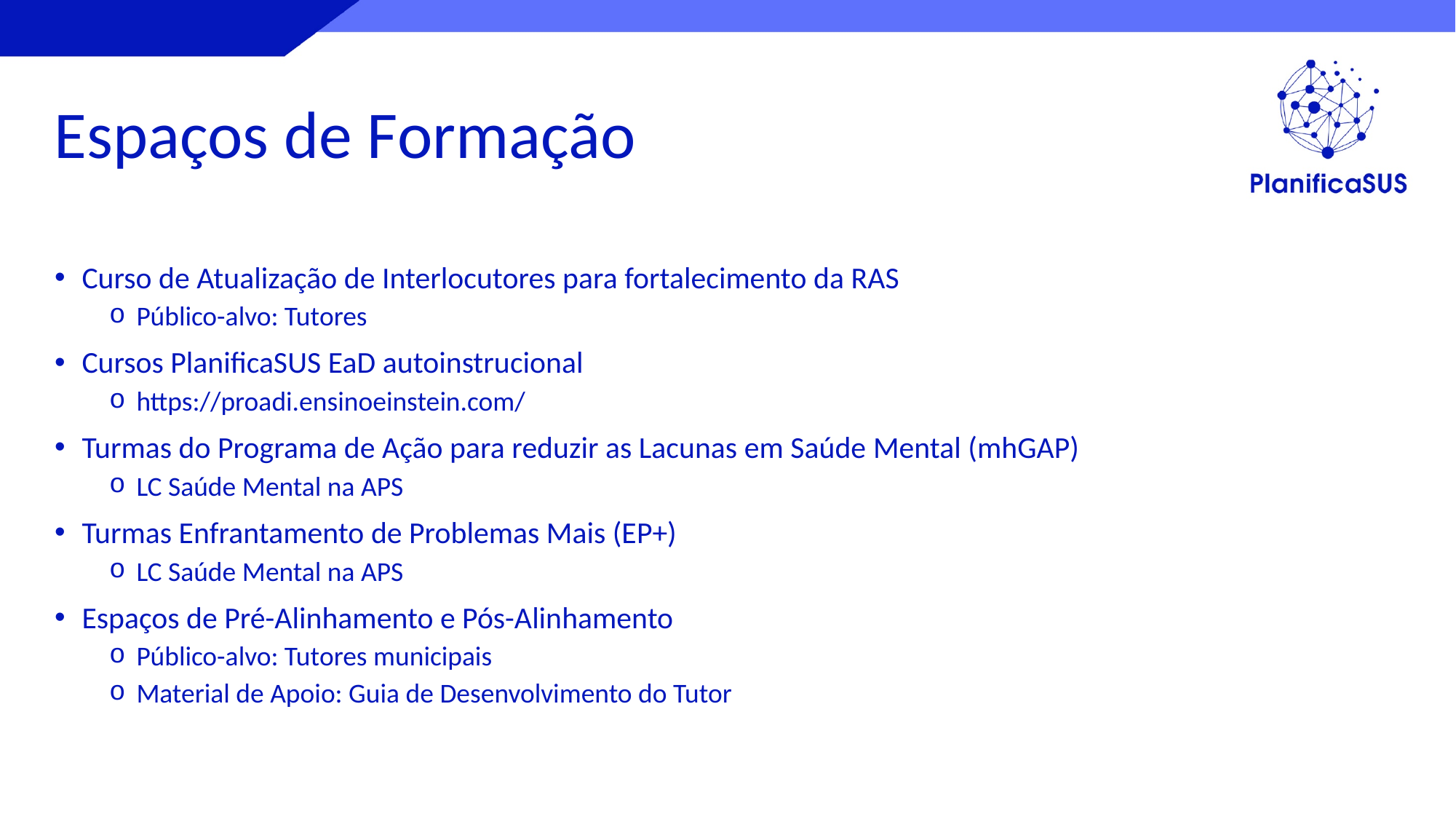

# Espaços de Formação

Curso de Atualização de Interlocutores para fortalecimento da RAS
Público-alvo: Tutores
Cursos PlanificaSUS EaD autoinstrucional
https://proadi.ensinoeinstein.com/
Turmas do Programa de Ação para reduzir as Lacunas em Saúde Mental (mhGAP)
LC Saúde Mental na APS
Turmas Enfrantamento de Problemas Mais (EP+)
LC Saúde Mental na APS
Espaços de Pré-Alinhamento e Pós-Alinhamento
Público-alvo: Tutores municipais
Material de Apoio: Guia de Desenvolvimento do Tutor